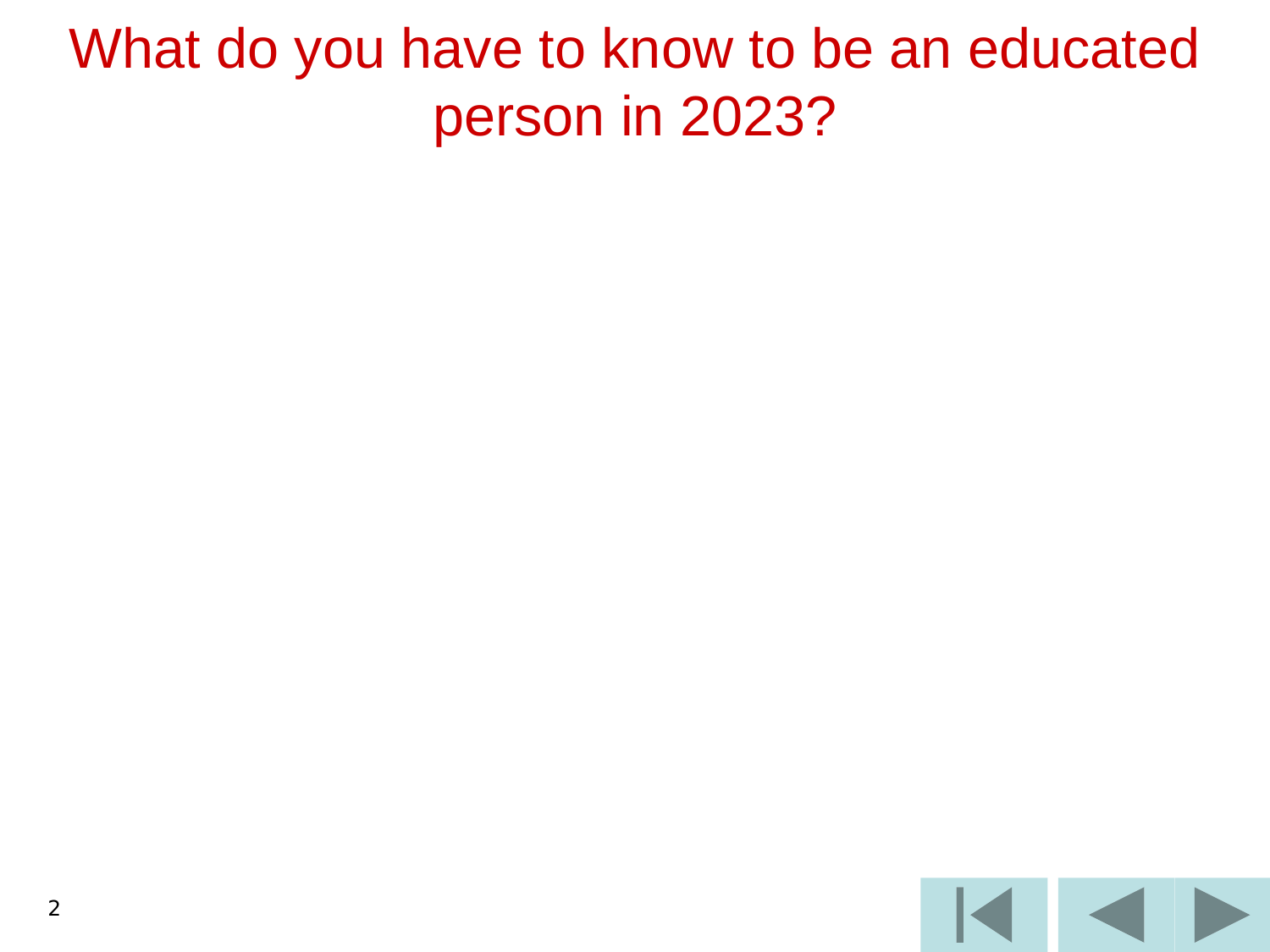

# What do you have to know to be an educated person in 2023?

2